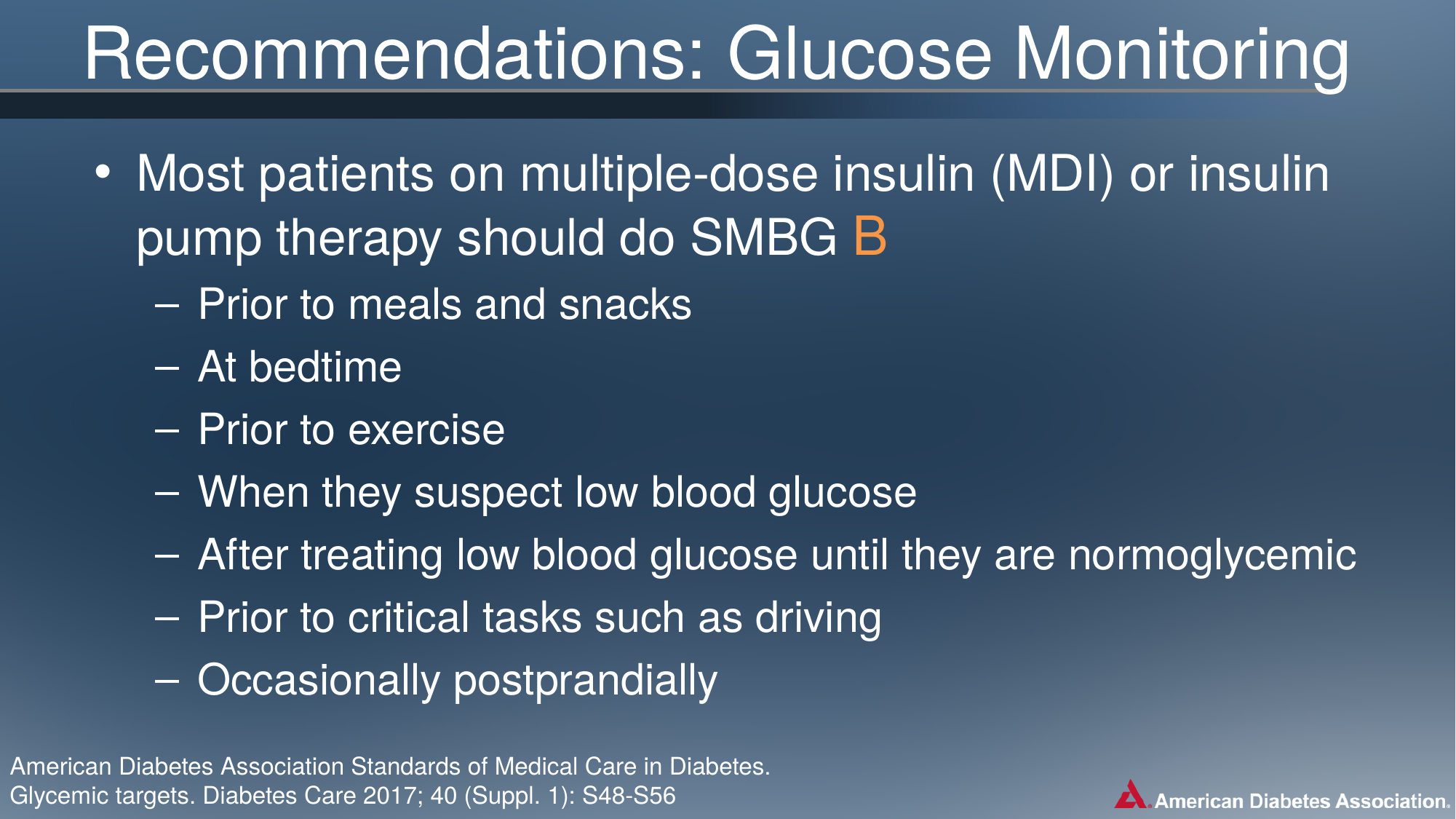

# Recommendations: Glucose Monitoring
Most patients on multiple-dose insulin (MDI) or insulin pump therapy should do SMBG B
Prior to meals and snacks
At bedtime
Prior to exercise
When they suspect low blood glucose
After treating low blood glucose until they are normoglycemic
Prior to critical tasks such as driving
Occasionally postprandially

American Diabetes Association Standards of Medical Care in Diabetes.
Glycemic targets. Diabetes Care 2017; 40 (Suppl. 1): S48-S56